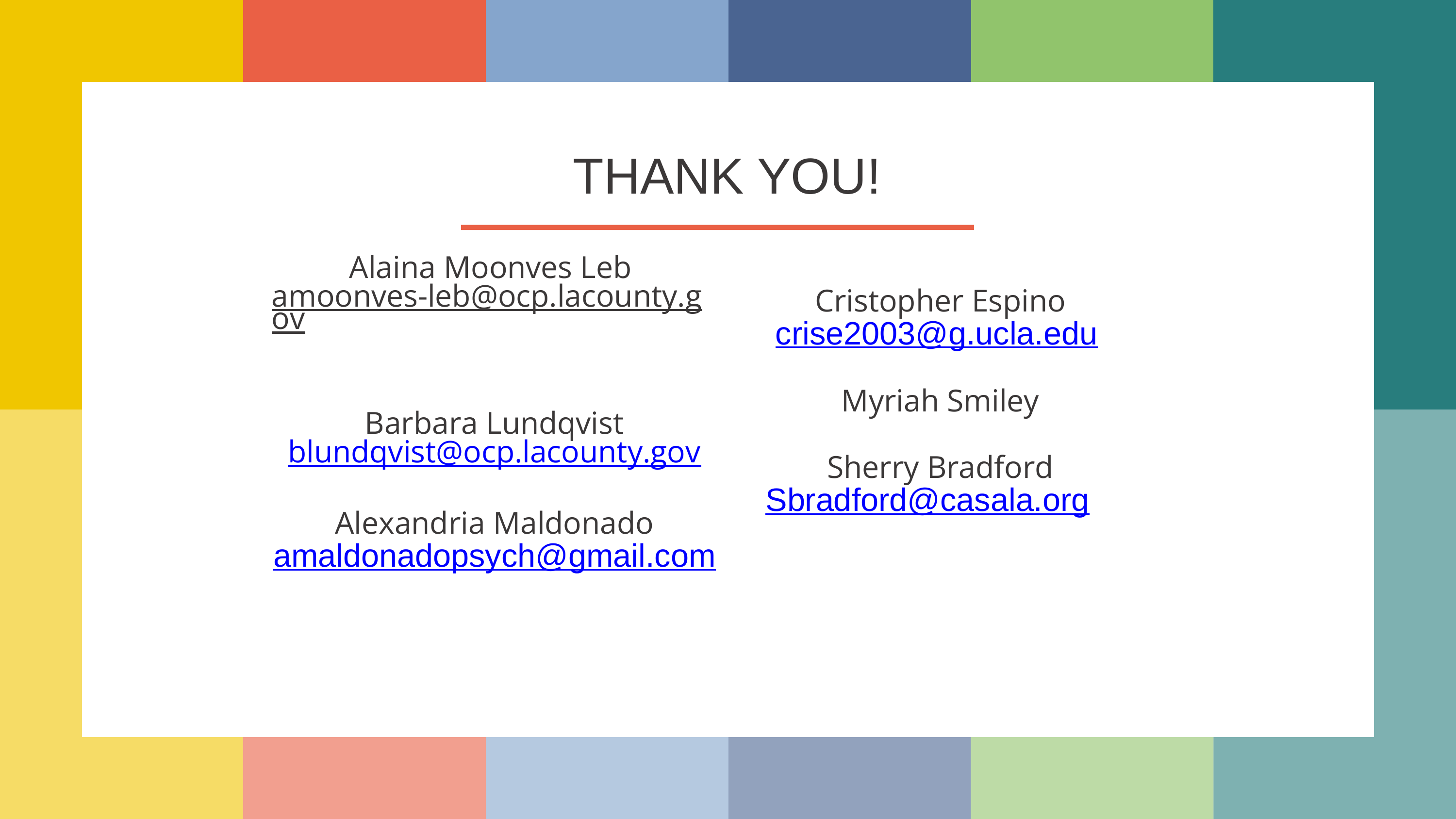

THANK YOU!

Alaina Moonves Leb
amoonves-leb@ocp.lacounty.gov

Barbara Lundqvist
blundqvist@ocp.lacounty.gov

Alexandria Maldonado
amaldonadopsych@gmail.com

Cristopher Espino
crise2003@g.ucla.edu

Myriah Smiley

Sherry Bradford
Sbradford@casala.org